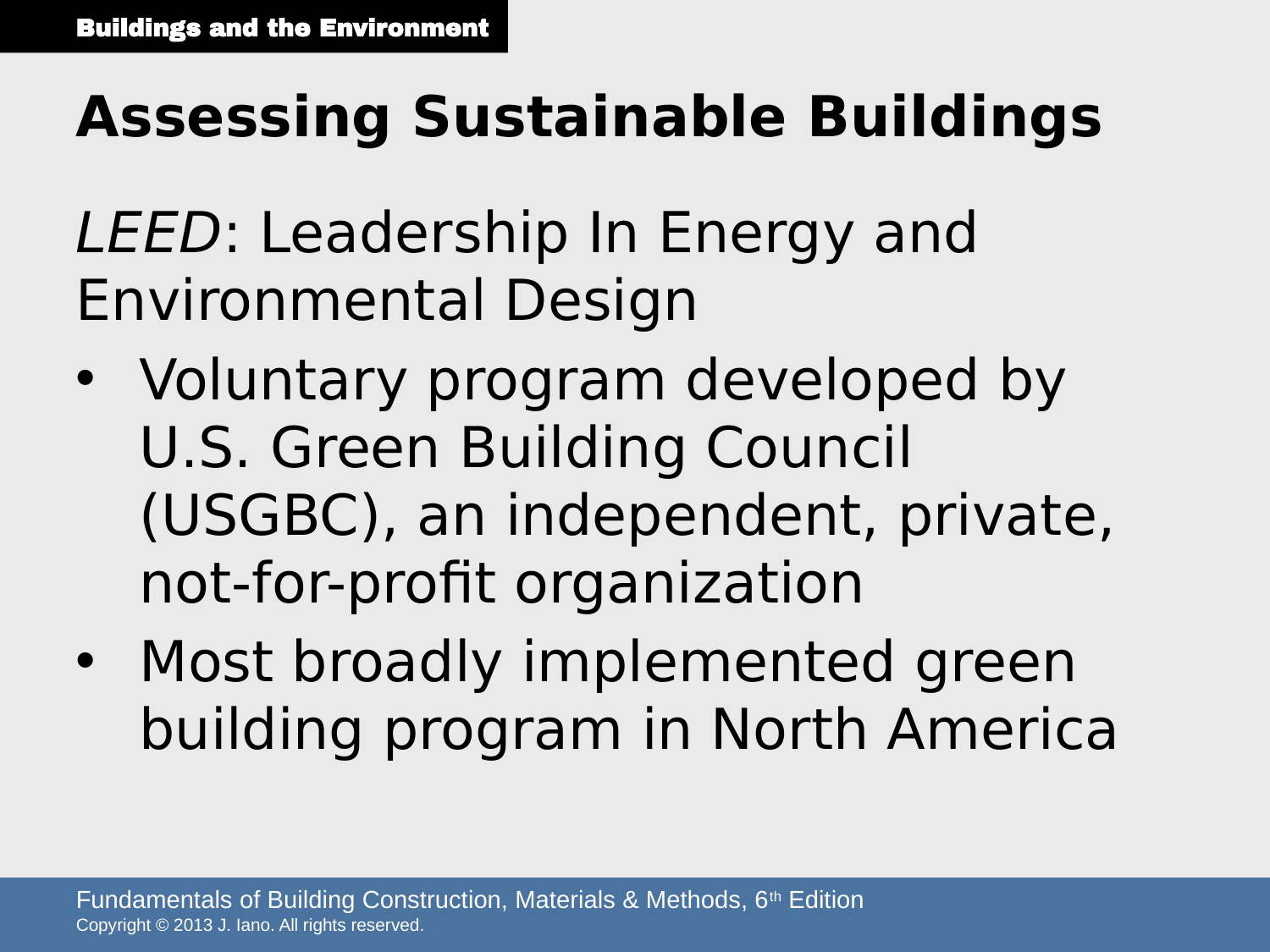

# Assessing Sustainable Buildings
LEED: Leadership In Energy and Environmental Design
Voluntary program developed by U.S. Green Building Council (USGBC), an independent, private, not-for-profit organization
Most broadly implemented green building program in North America